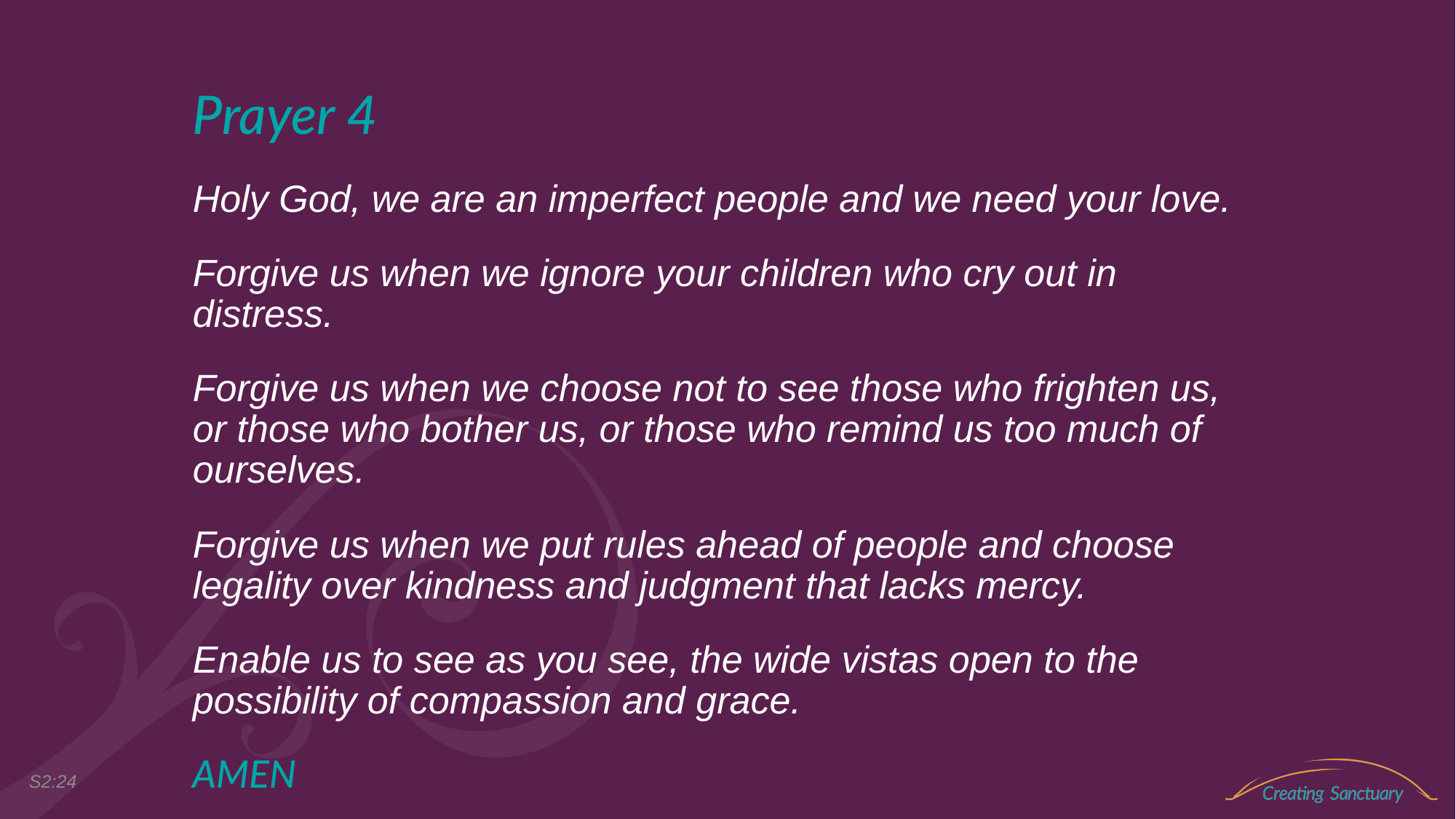

Prayer 4
Holy God, we are an imperfect people and we need your love.
Forgive us when we ignore your children who cry out in distress.
Forgive us when we choose not to see those who frighten us, or those who bother us, or those who remind us too much of ourselves.
Forgive us when we put rules ahead of people and choose legality over kindness and judgment that lacks mercy.
Enable us to see as you see, the wide vistas open to the possibility of compassion and grace.
AMEN
S2:24